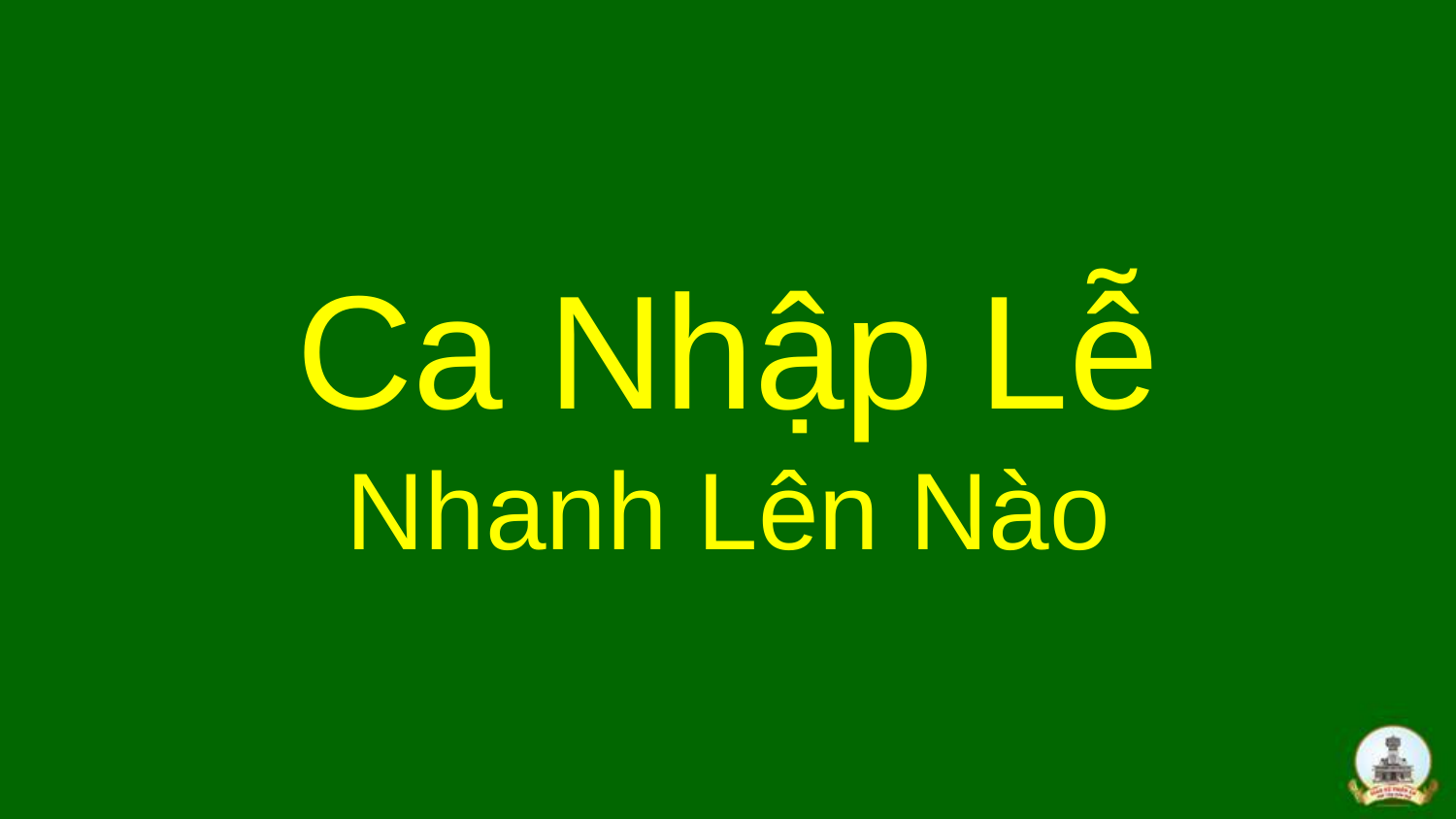

# Ca Nhập Lễ Nhanh Lên Nào